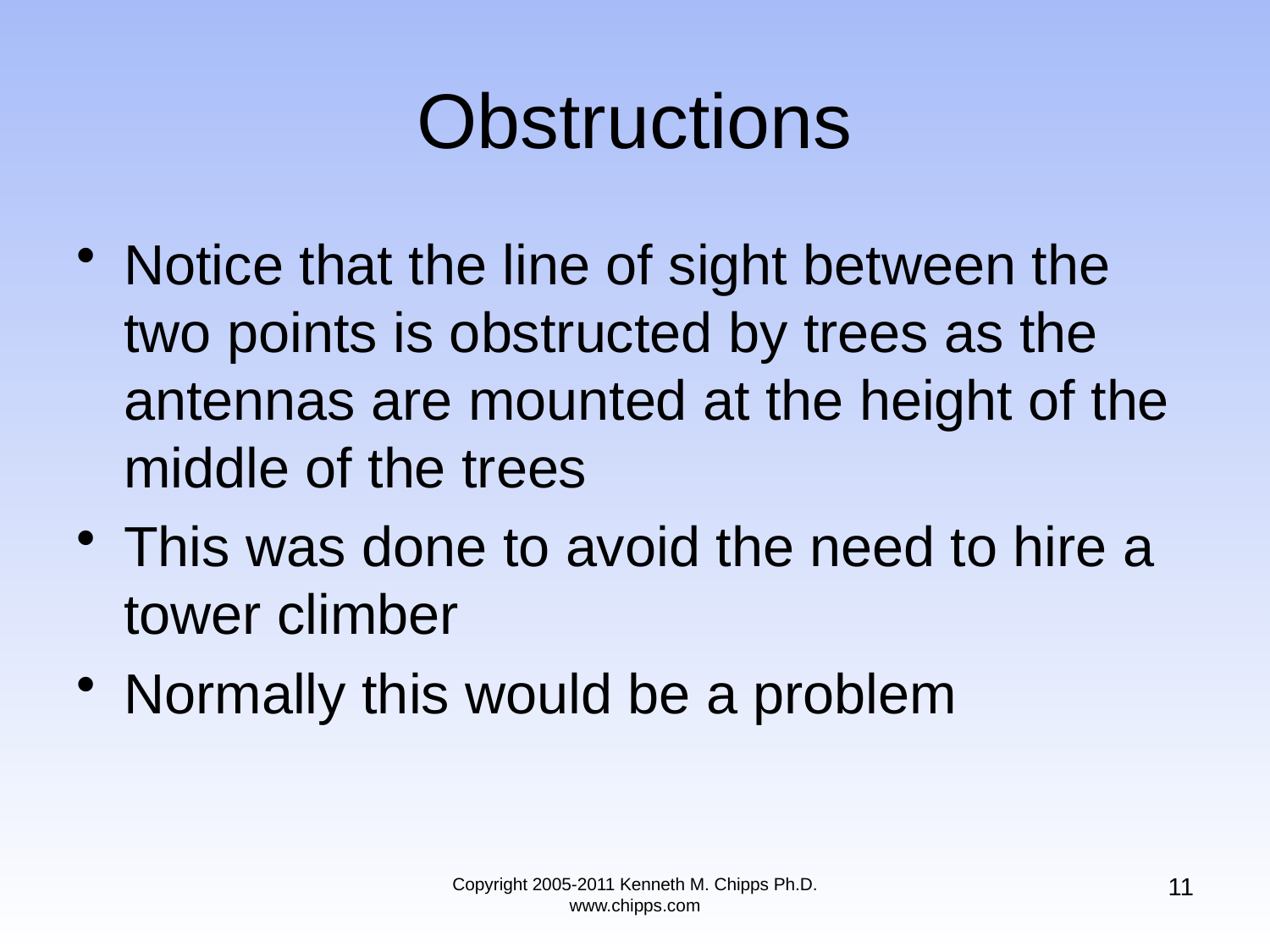

# Obstructions
Notice that the line of sight between the two points is obstructed by trees as the antennas are mounted at the height of the middle of the trees
This was done to avoid the need to hire a tower climber
Normally this would be a problem
11
Copyright 2005-2011 Kenneth M. Chipps Ph.D. www.chipps.com